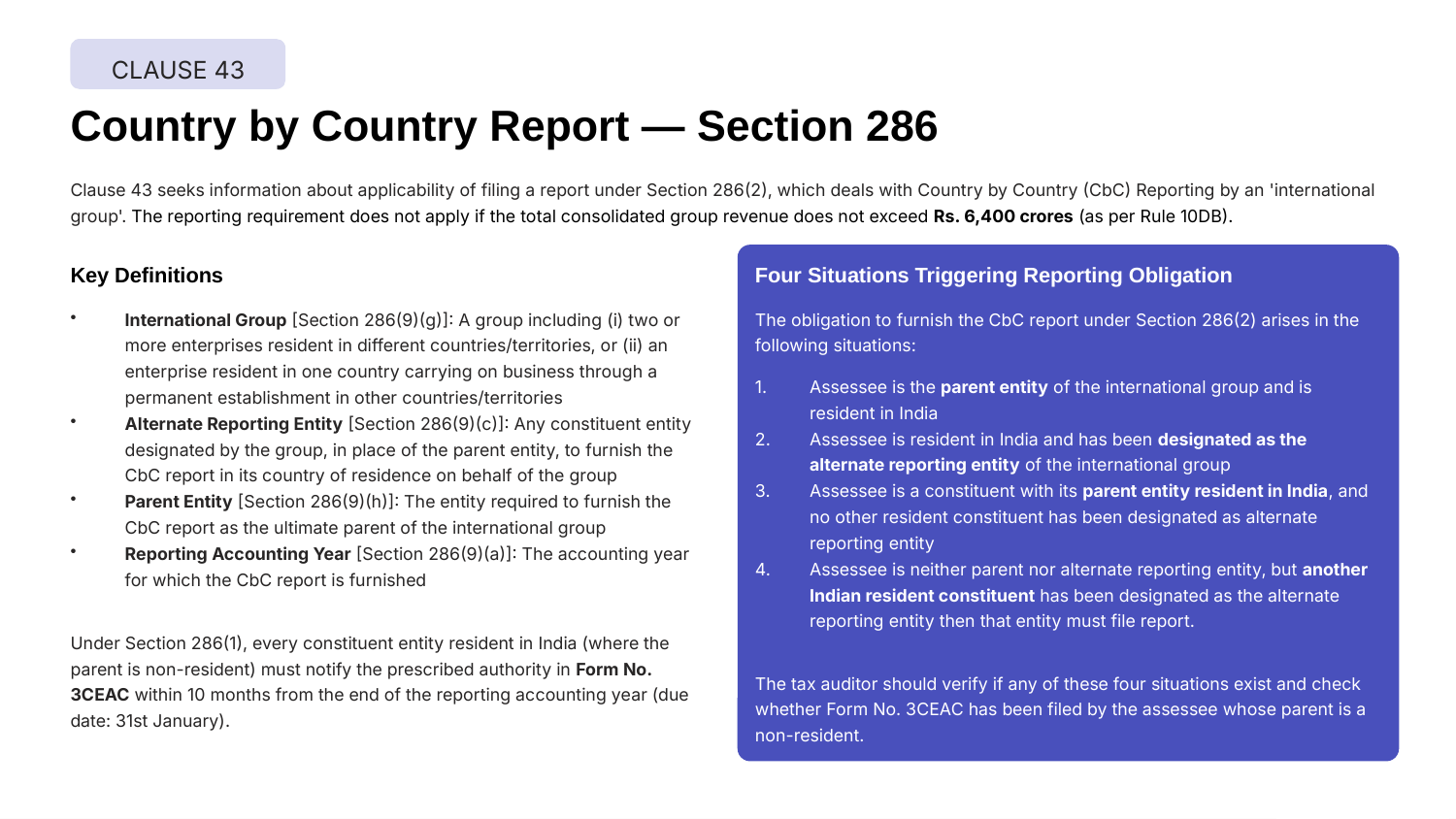

CLAUSE 43
Country by Country Report — Section 286
Clause 43 seeks information about applicability of filing a report under Section 286(2), which deals with Country by Country (CbC) Reporting by an 'international group'. The reporting requirement does not apply if the total consolidated group revenue does not exceed Rs. 6,400 crores (as per Rule 10DB).

Key Definitions
Four Situations Triggering Reporting Obligation
International Group [Section 286(9)(g)]: A group including (i) two or more enterprises resident in different countries/territories, or (ii) an enterprise resident in one country carrying on business through a permanent establishment in other countries/territories
Alternate Reporting Entity [Section 286(9)(c)]: Any constituent entity designated by the group, in place of the parent entity, to furnish the CbC report in its country of residence on behalf of the group
Parent Entity [Section 286(9)(h)]: The entity required to furnish the CbC report as the ultimate parent of the international group
Reporting Accounting Year [Section 286(9)(a)]: The accounting year for which the CbC report is furnished
The obligation to furnish the CbC report under Section 286(2) arises in the following situations:
Assessee is the parent entity of the international group and is resident in India
Assessee is resident in India and has been designated as the alternate reporting entity of the international group
Assessee is a constituent with its parent entity resident in India, and no other resident constituent has been designated as alternate reporting entity
Assessee is neither parent nor alternate reporting entity, but another Indian resident constituent has been designated as the alternate reporting entity then that entity must file report.
Under Section 286(1), every constituent entity resident in India (where the parent is non-resident) must notify the prescribed authority in Form No. 3CEAC within 10 months from the end of the reporting accounting year (due date: 31st January).
The tax auditor should verify if any of these four situations exist and check whether Form No. 3CEAC has been filed by the assessee whose parent is a non-resident.